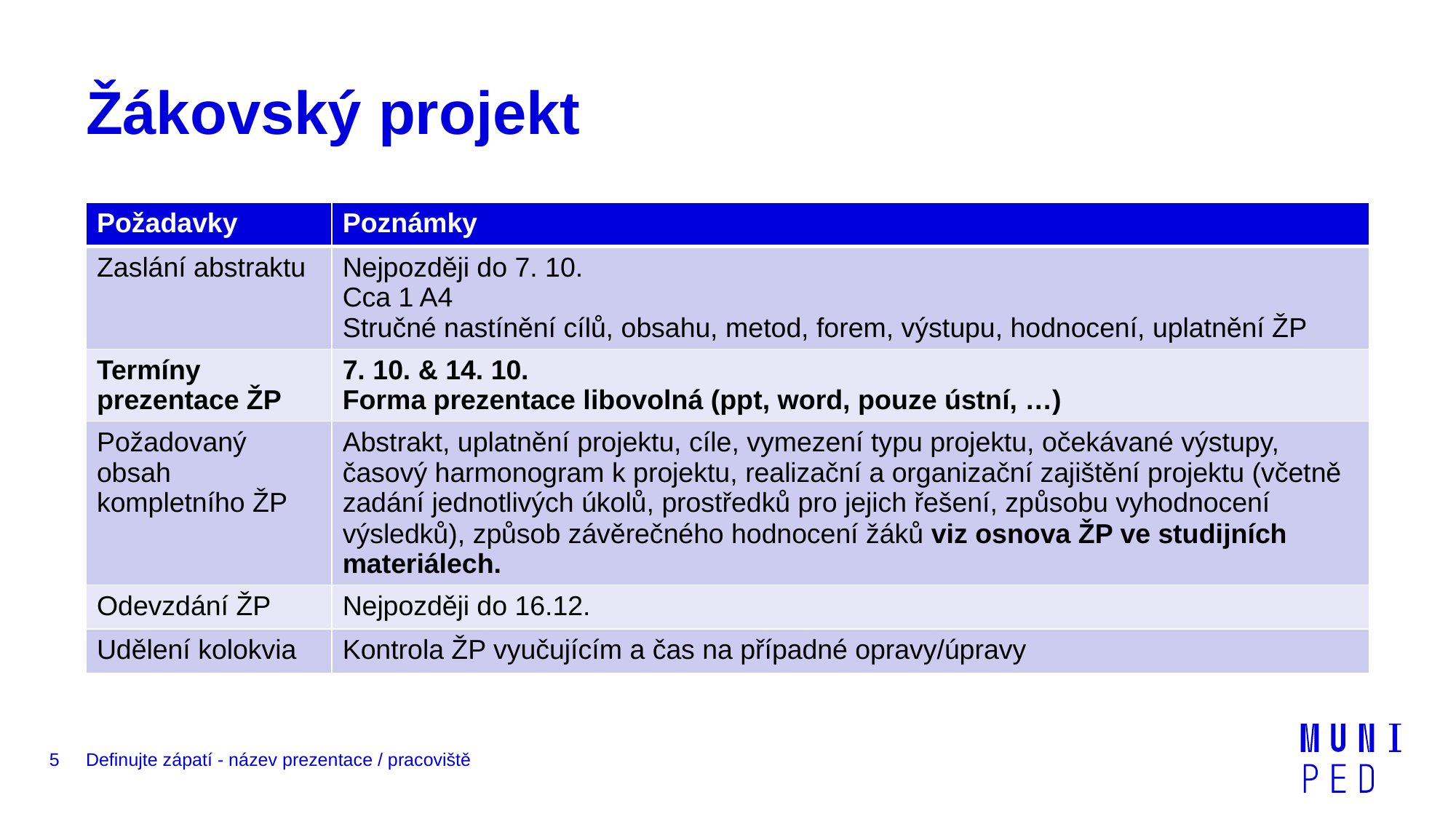

# Žákovský projekt
| Požadavky | Poznámky |
| --- | --- |
| Zaslání abstraktu | Nejpozději do 7. 10. Cca 1 A4 Stručné nastínění cílů, obsahu, metod, forem, výstupu, hodnocení, uplatnění ŽP |
| Termíny prezentace ŽP | 7. 10. & 14. 10. Forma prezentace libovolná (ppt, word, pouze ústní, …) |
| Požadovaný obsah kompletního ŽP | Abstrakt, uplatnění projektu, cíle, vymezení typu projektu, očekávané výstupy, časový harmonogram k projektu, realizační a organizační zajištění projektu (včetně zadání jednotlivých úkolů, prostředků pro jejich řešení, způsobu vyhodnocení výsledků), způsob závěrečného hodnocení žáků viz osnova ŽP ve studijních materiálech. |
| Odevzdání ŽP | Nejpozději do 16.12. |
| Udělení kolokvia | Kontrola ŽP vyučujícím a čas na případné opravy/úpravy |
5
Definujte zápatí - název prezentace / pracoviště